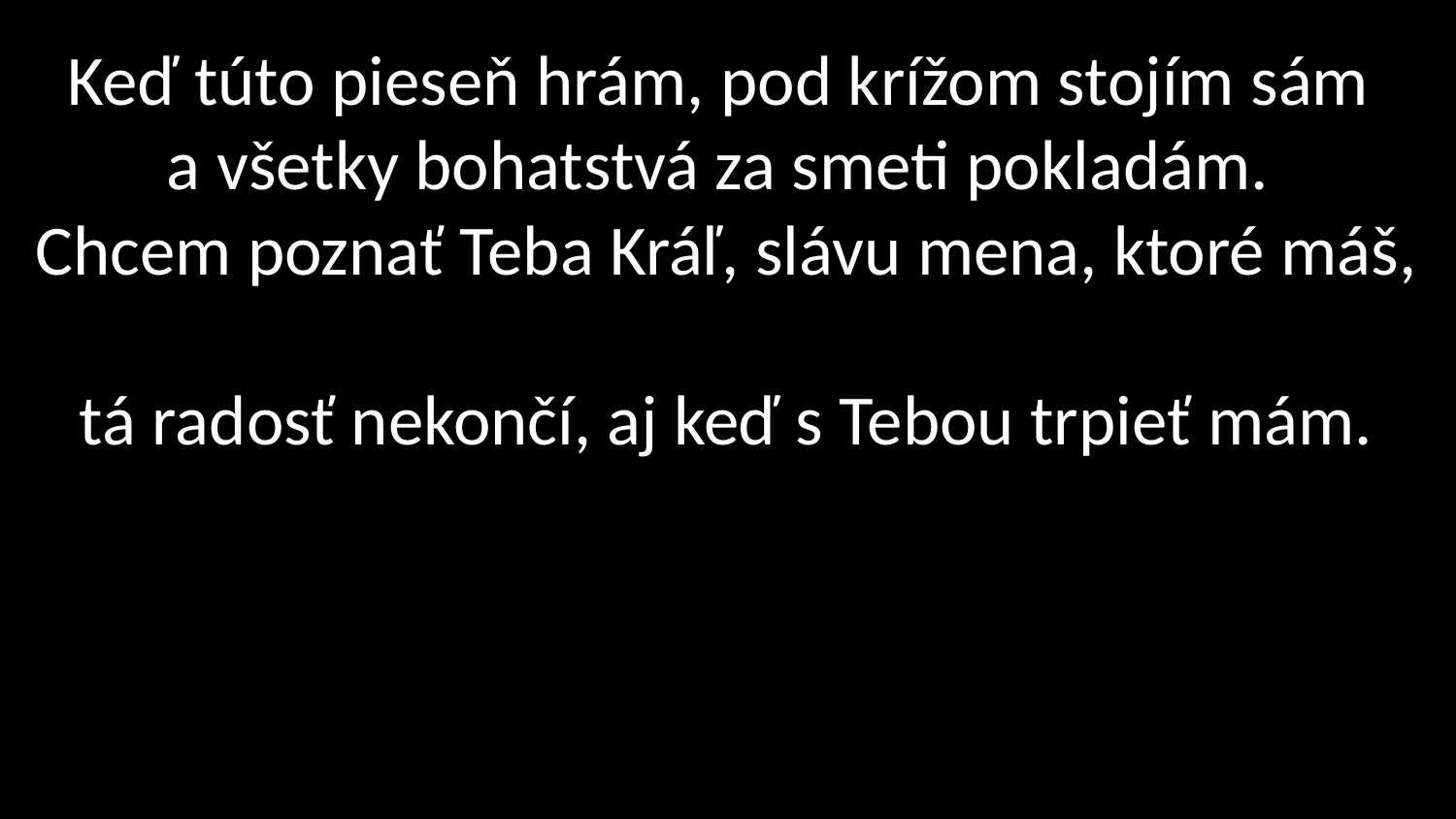

# Keď túto pieseň hrám, pod krížom stojím sám a všetky bohatstvá za smeti pokladám. Chcem poznať Teba Kráľ, slávu mena, ktoré máš, tá radosť nekončí, aj keď s Tebou trpieť mám.